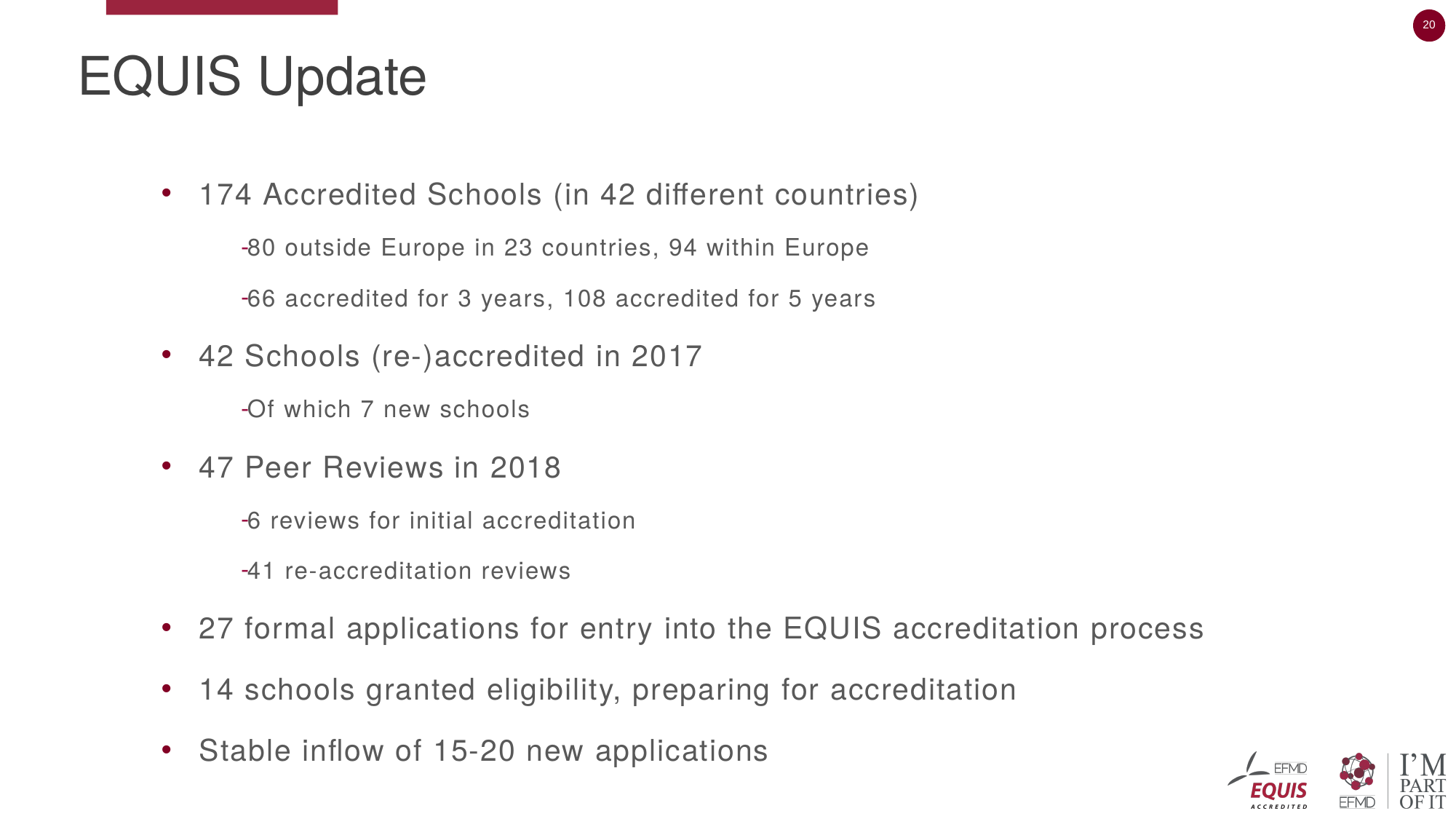

# EQUIS Update
174 Accredited Schools (in 42 different countries)
80 outside Europe in 23 countries, 94 within Europe
66 accredited for 3 years, 108 accredited for 5 years
42 Schools (re-)accredited in 2017
Of which 7 new schools
47 Peer Reviews in 2018
6 reviews for initial accreditation
41 re-accreditation reviews
27 formal applications for entry into the EQUIS accreditation process
14 schools granted eligibility, preparing for accreditation
Stable inflow of 15-20 new applications